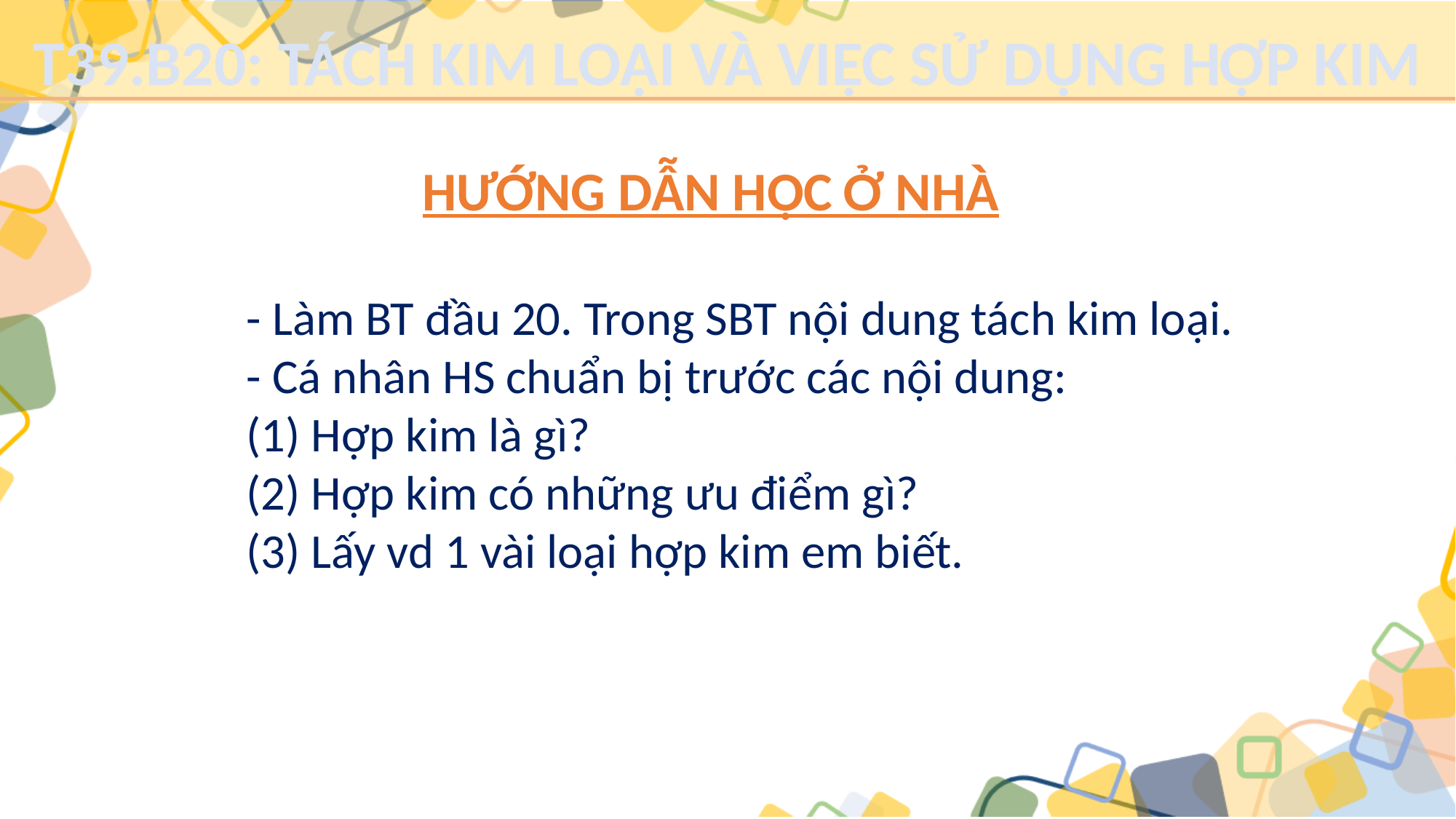

T39.B20: TÁCH KIM LOẠI VÀ VIỆC SỬ DỤNG HỢP KIM
HƯỚNG DẪN HỌC Ở NHÀ
- Làm BT đầu 20. Trong SBT nội dung tách kim loại.
- Cá nhân HS chuẩn bị trước các nội dung:
(1) Hợp kim là gì?
(2) Hợp kim có những ưu điểm gì?
(3) Lấy vd 1 vài loại hợp kim em biết.